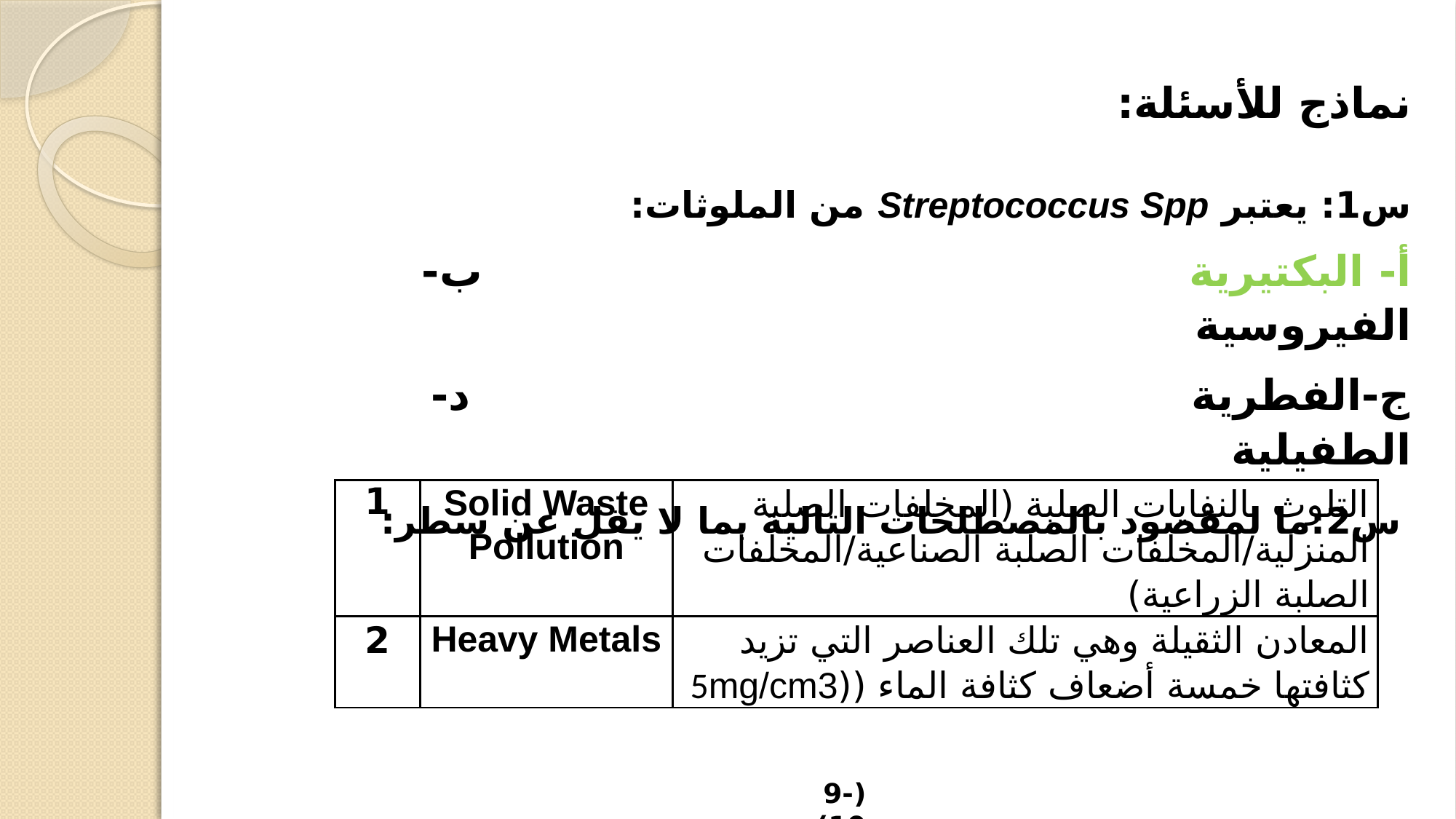

# نماذج للأسئلة:
س1: يعتبر Streptococcus Spp من الملوثات:
أ- البكتيرية                                                ب-الفيروسية
ج-الفطرية                                                 د- الطفيلية
س2:ما لمقصود بالمصطلحات التالية بما لا يقل عن سطر:
| 1 | Solid Waste Pollution | التلوث بالنفايات الصلبة (المخلفات الصلبة المنزلية/المخلفات الصلبة الصناعية/المخلفات الصلبة الزراعية) |
| --- | --- | --- |
| 2 | Heavy Metals | المعادن الثقيلة وهي تلك العناصر التي تزيد كثافتها خمسة أضعاف كثافة الماء ((5mg/cm3 |
(9-10)